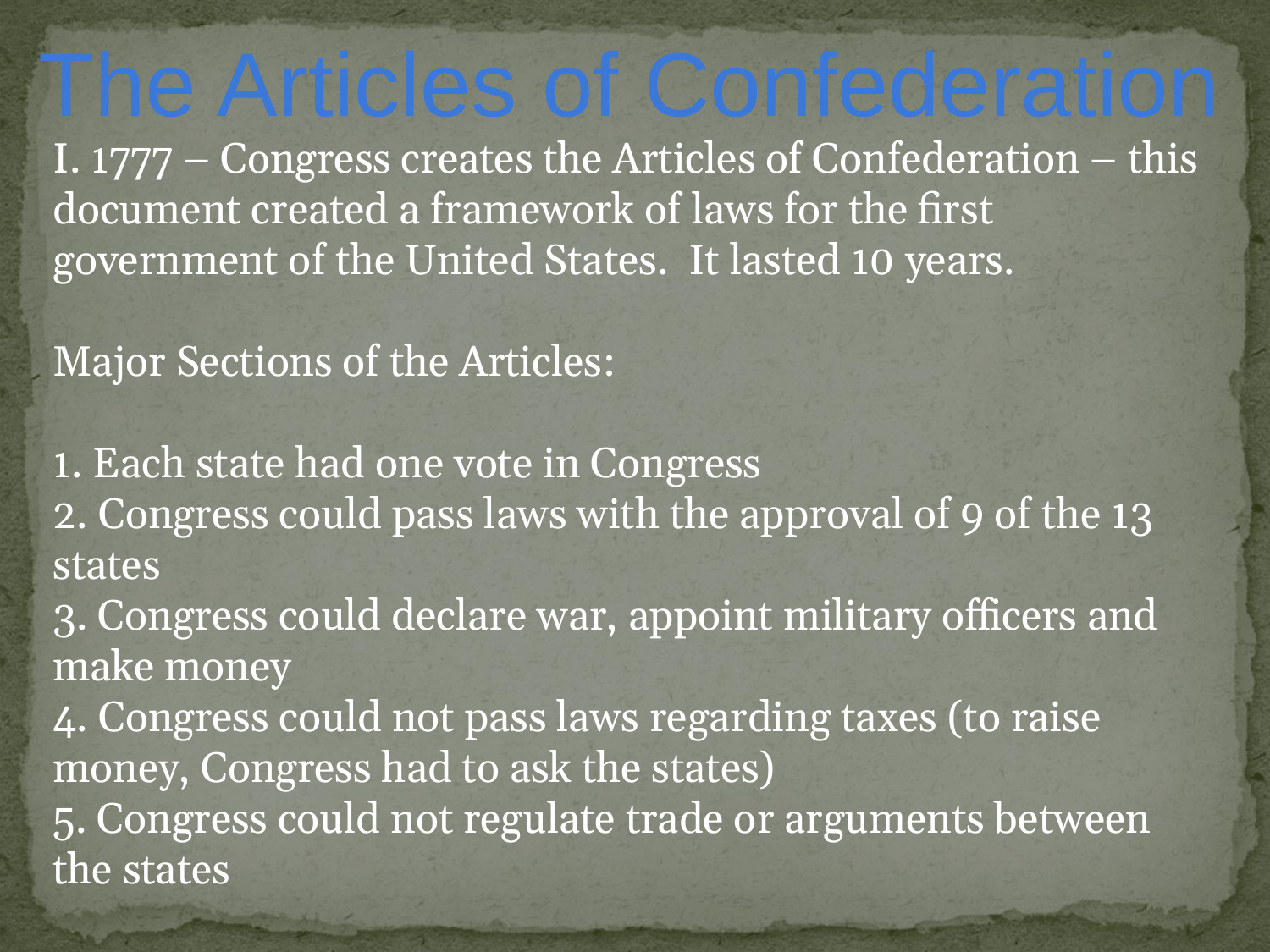

The Articles of Confederation
I. 1777 – Congress creates the Articles of Confederation – this document created a framework of laws for the first government of the United States.  It lasted 10 years.

Major Sections of the Articles:

1. Each state had one vote in Congress
2. Congress could pass laws with the approval of 9 of the 13 states
3. Congress could declare war, appoint military officers and make money
4. Congress could not pass laws regarding taxes (to raise money, Congress had to ask the states)
5. Congress could not regulate trade or arguments between the states